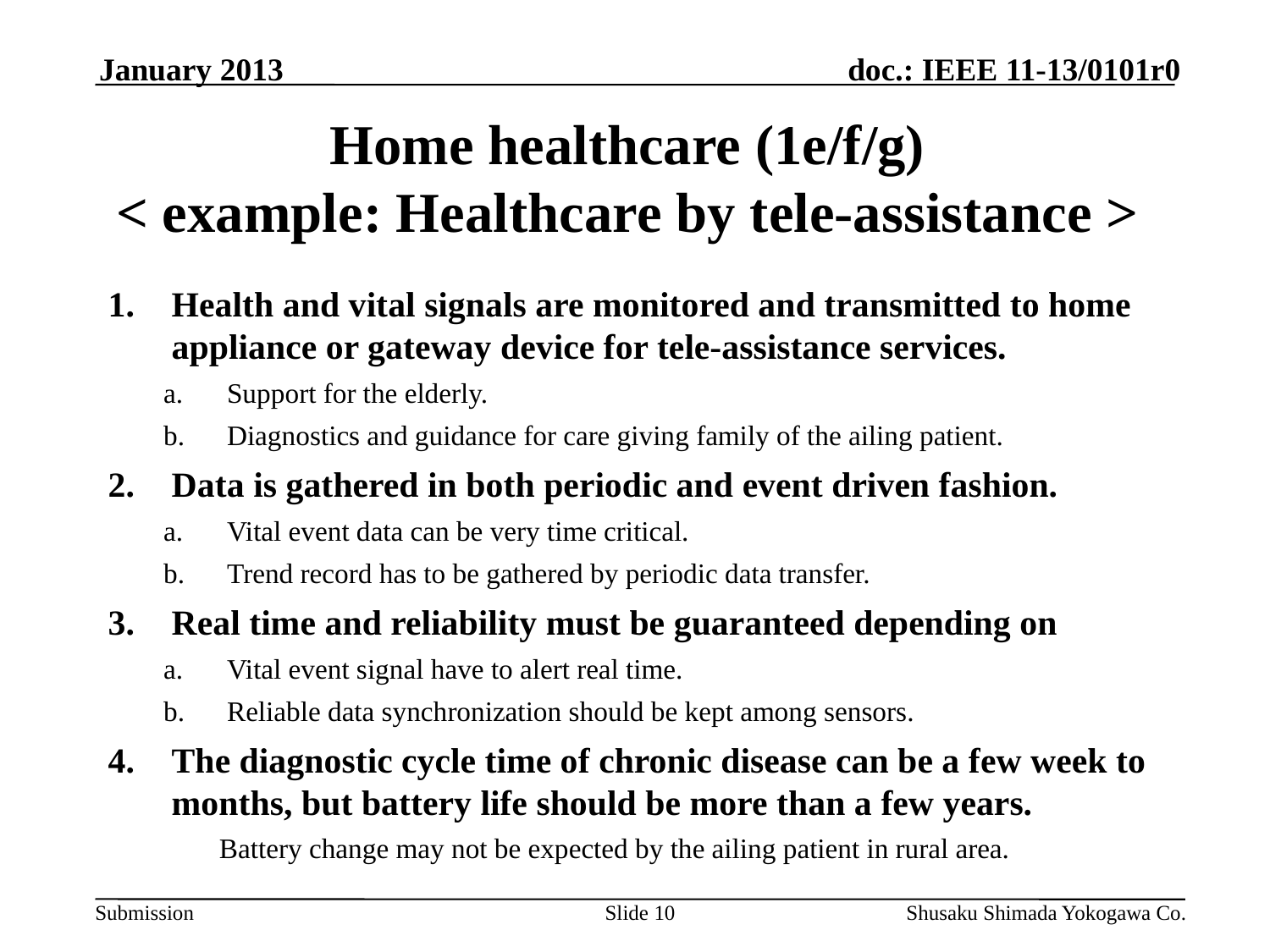

January 2013
# Home healthcare (1e/f/g) < example: Healthcare by tele-assistance >
Health and vital signals are monitored and transmitted to home appliance or gateway device for tele-assistance services.
Support for the elderly.
Diagnostics and guidance for care giving family of the ailing patient.
Data is gathered in both periodic and event driven fashion.
Vital event data can be very time critical.
Trend record has to be gathered by periodic data transfer.
Real time and reliability must be guaranteed depending on
Vital event signal have to alert real time.
Reliable data synchronization should be kept among sensors.
The diagnostic cycle time of chronic disease can be a few week to months, but battery life should be more than a few years.
Battery change may not be expected by the ailing patient in rural area.
Slide 10
Shusaku Shimada Yokogawa Co.